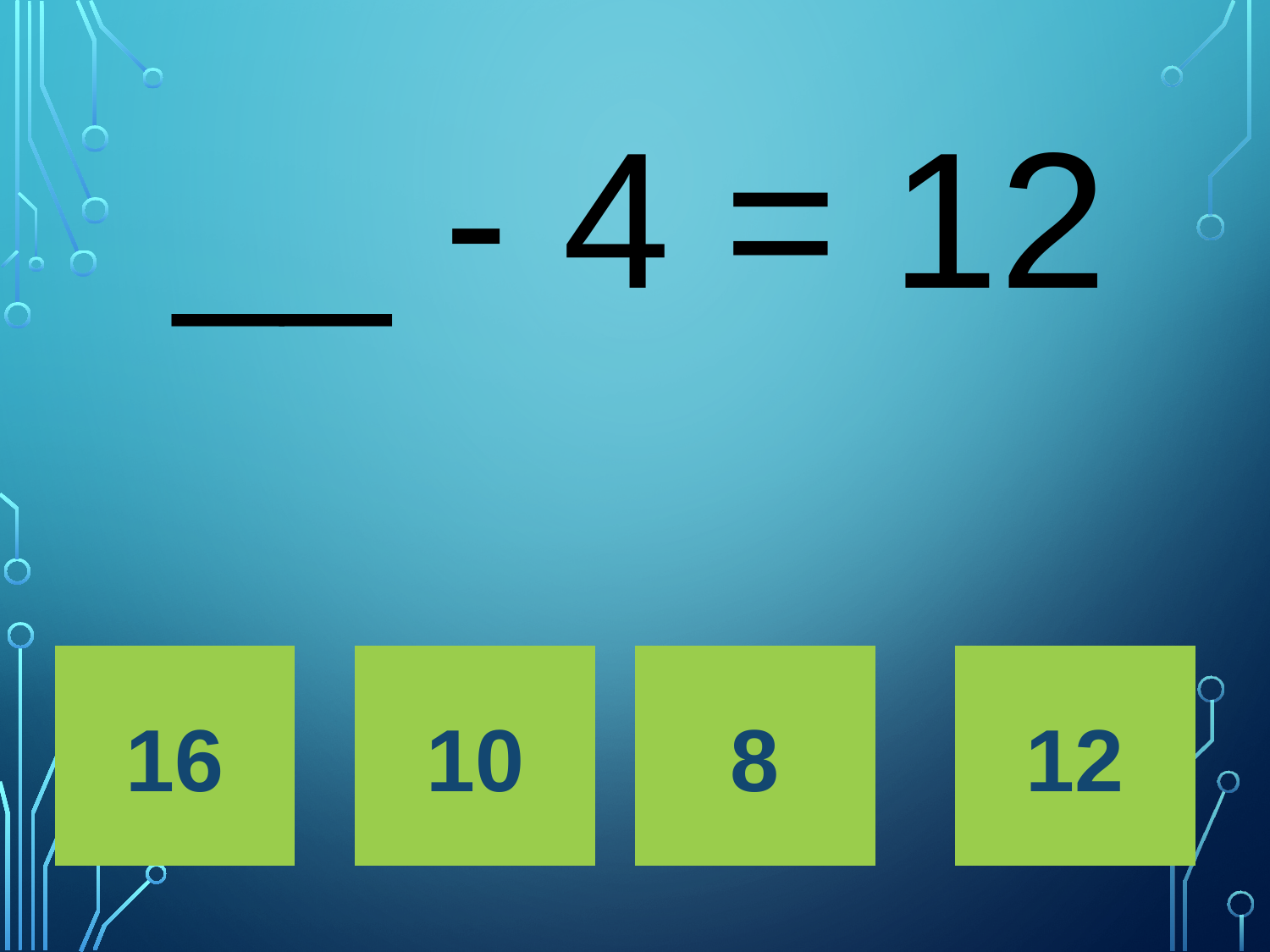

# __ - 4 = 12
16
10
8
12